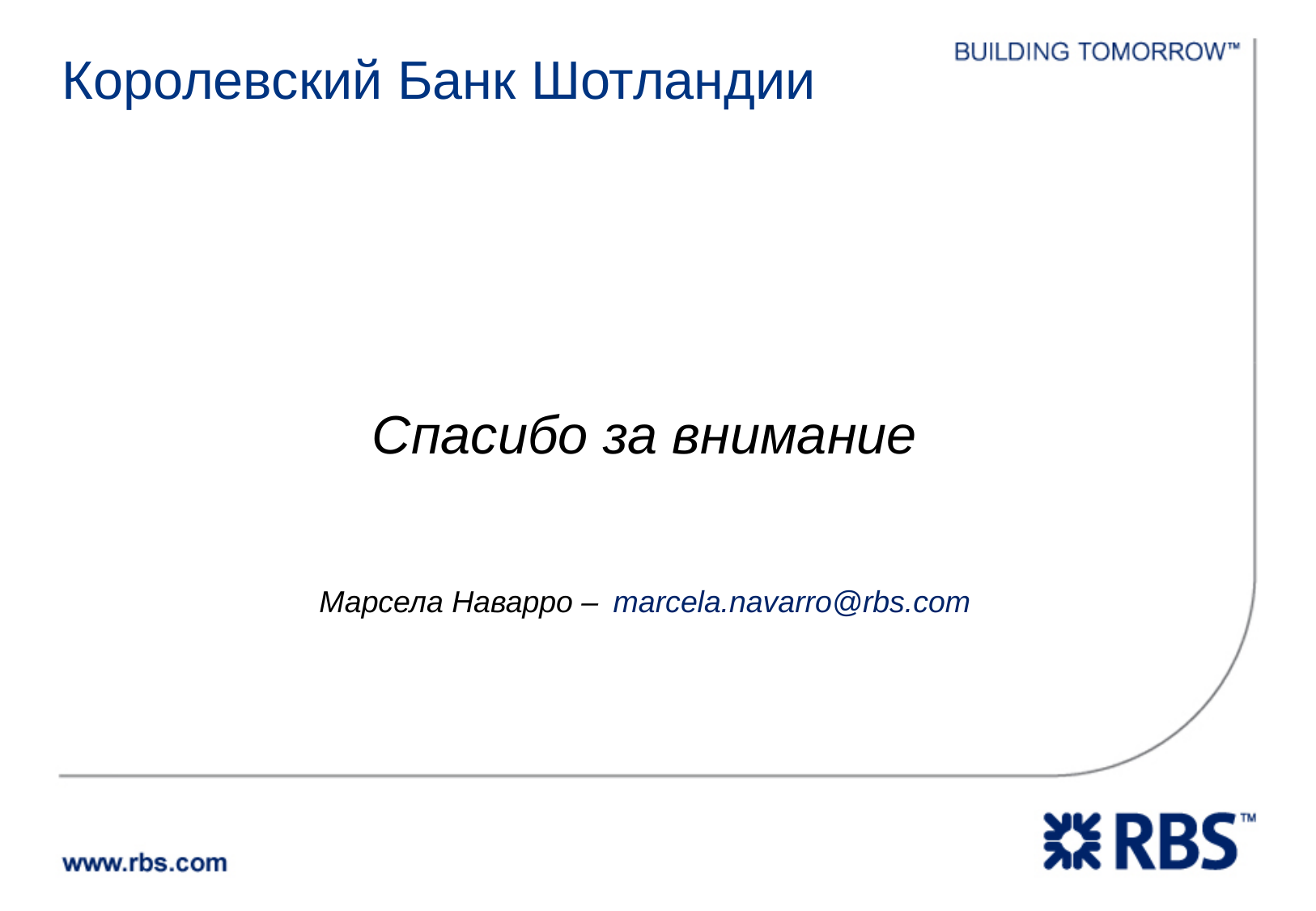

Королевский Банк Шотландии

Спасибо за внимание

Марсела Наварро – marcela.navarro@rbs.com